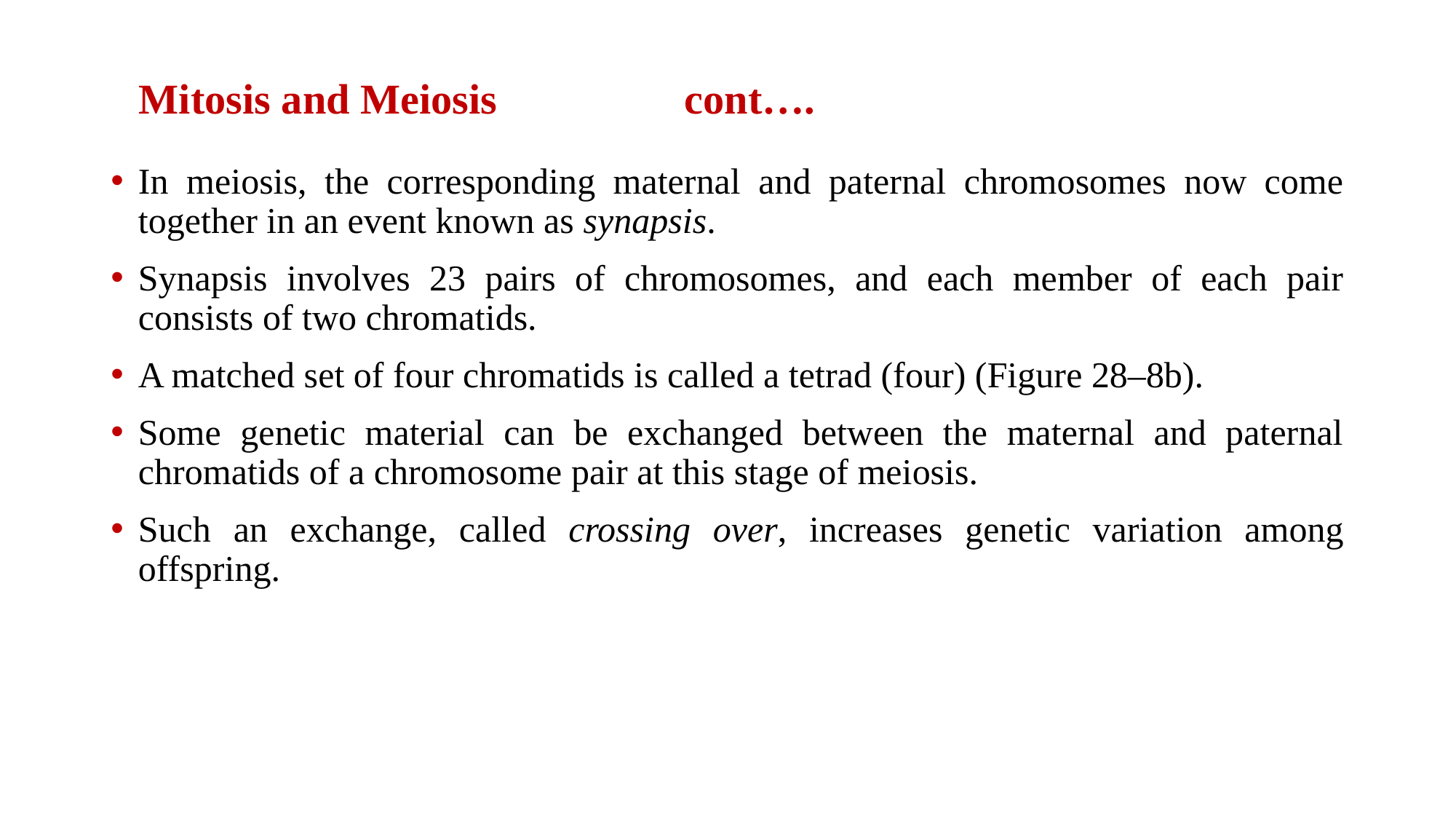

# Mitosis and Meiosis		cont….
In meiosis, the corresponding maternal and paternal chromosomes now come together in an event known as synapsis.
Synapsis involves 23 pairs of chromosomes, and each member of each pair consists of two chromatids.
A matched set of four chromatids is called a tetrad (four) (Figure 28–8b).
Some genetic material can be exchanged between the maternal and paternal chromatids of a chromosome pair at this stage of meiosis.
Such an exchange, called crossing over, increases genetic variation among offspring.